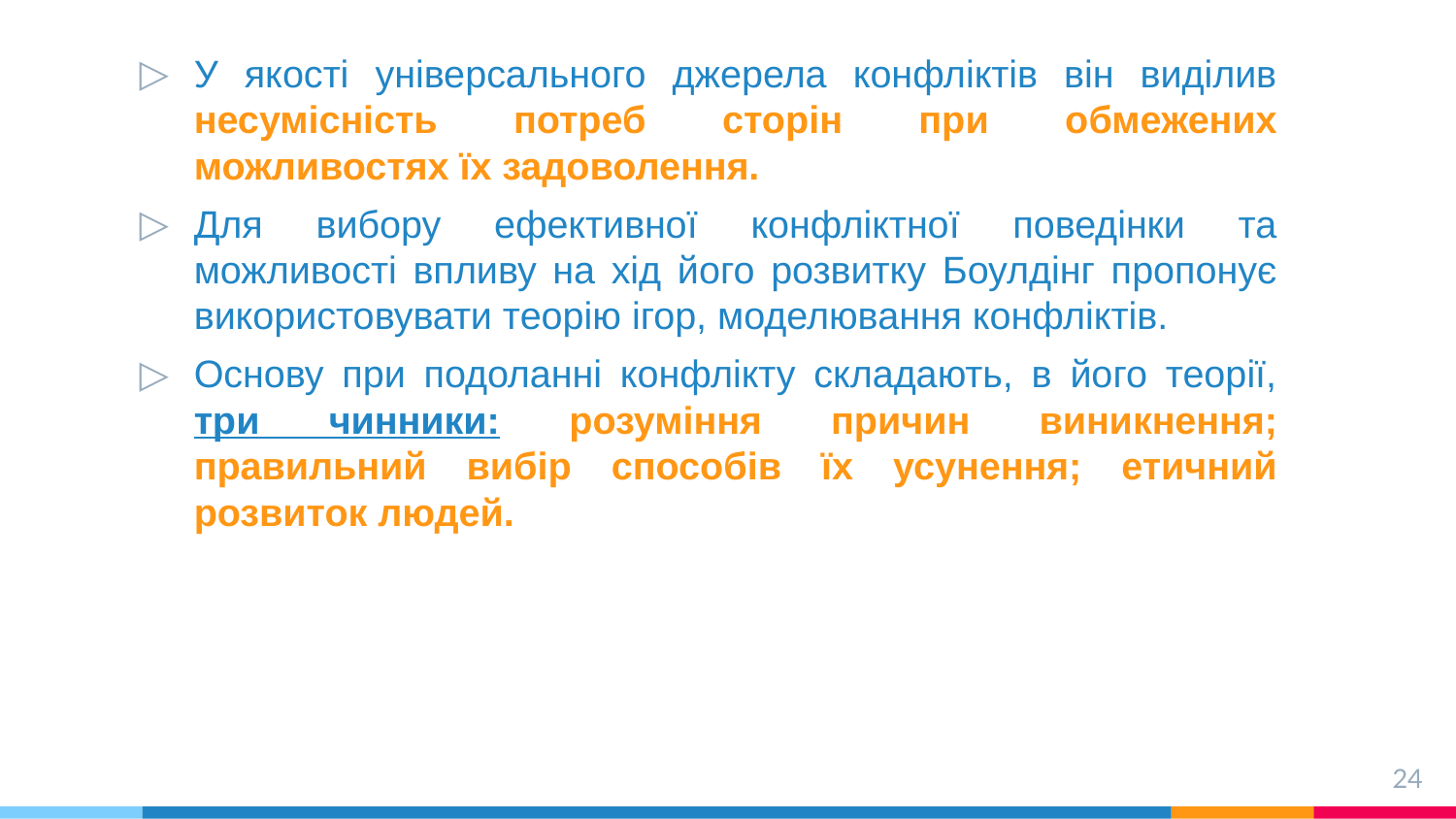

У якості універсального джерела конфліктів він виділив несумісність потреб сторін при обмежених можливостях їх задоволення.
Для вибору ефективної конфліктної поведінки та можливості впливу на хід його розвитку Боулдінг пропонує використовувати теорію ігор, моделювання конфліктів.
Основу при подоланні конфлікту складають, в його теорії, три чинники: розуміння причин виникнення; правильний вибір способів їх усунення; етичний розвиток людей.

24